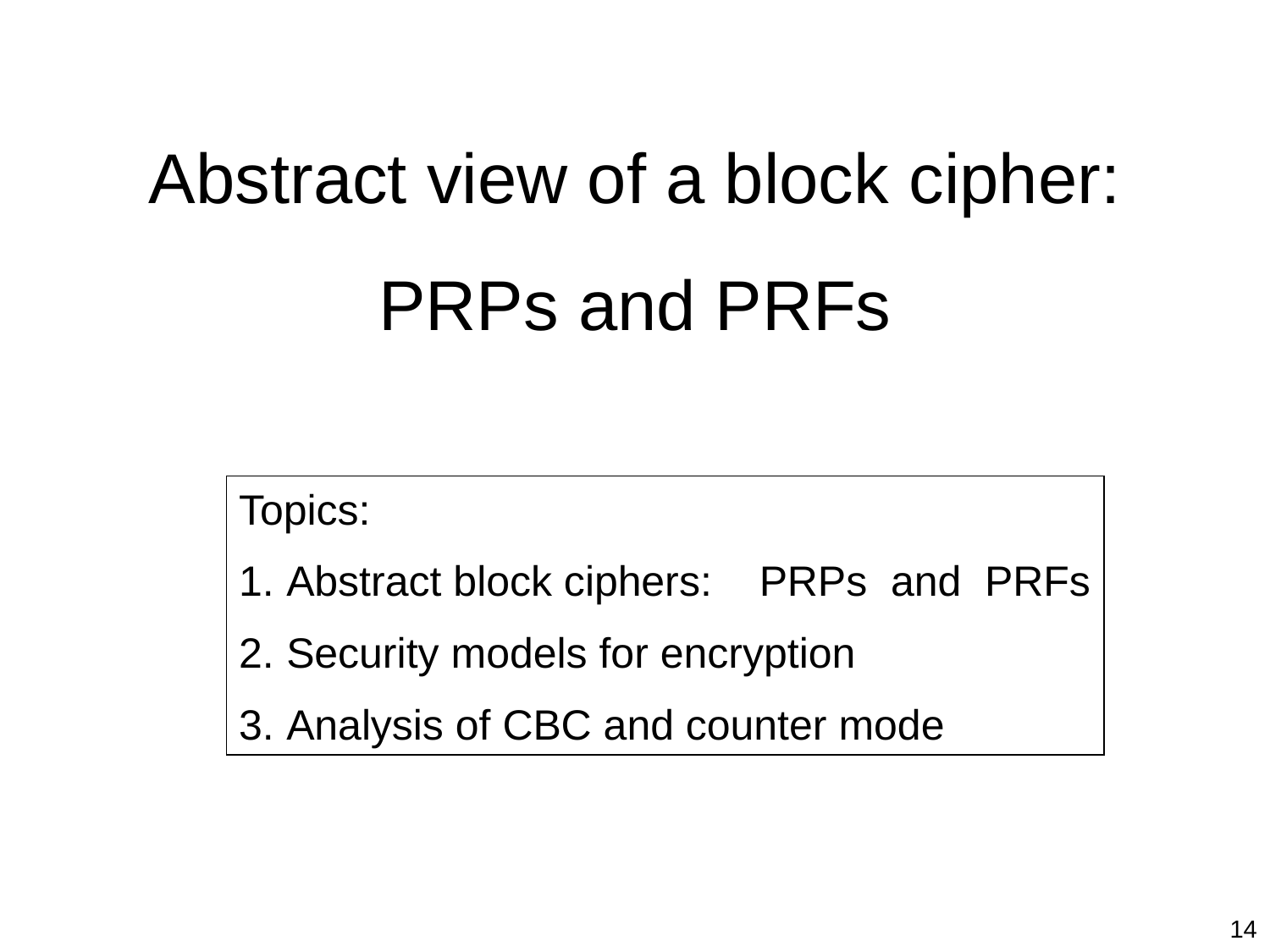

# Abstract view of a block cipher: PRPs and PRFs
Topics:
Abstract block ciphers:    PRPs  and  PRFs
Security models for encryption
Analysis of CBC and counter mode
14